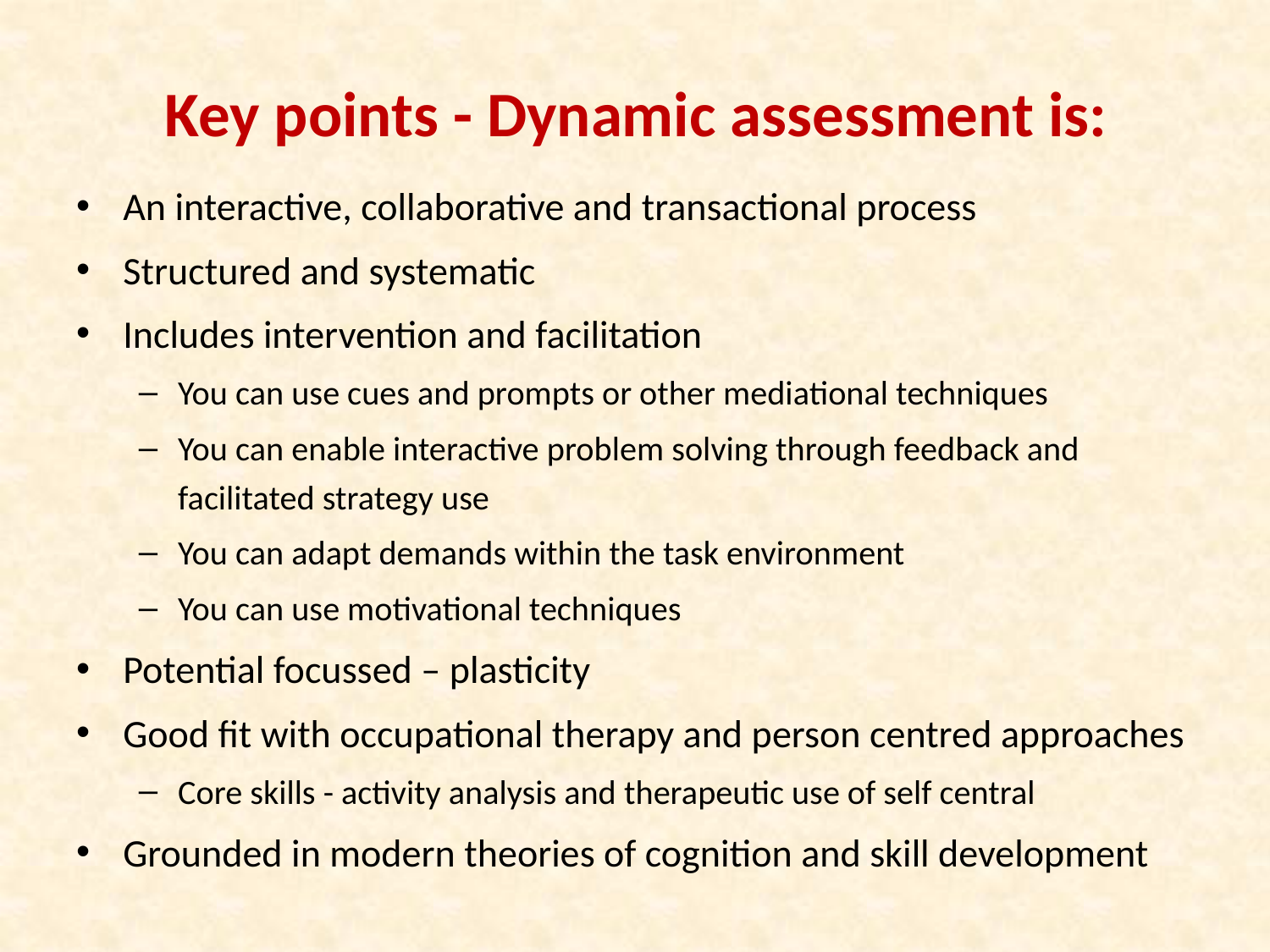

# Key points - Dynamic assessment is:
An interactive, collaborative and transactional process
Structured and systematic
Includes intervention and facilitation
You can use cues and prompts or other mediational techniques
You can enable interactive problem solving through feedback and facilitated strategy use
You can adapt demands within the task environment
You can use motivational techniques
Potential focussed – plasticity
Good fit with occupational therapy and person centred approaches
Core skills - activity analysis and therapeutic use of self central
Grounded in modern theories of cognition and skill development